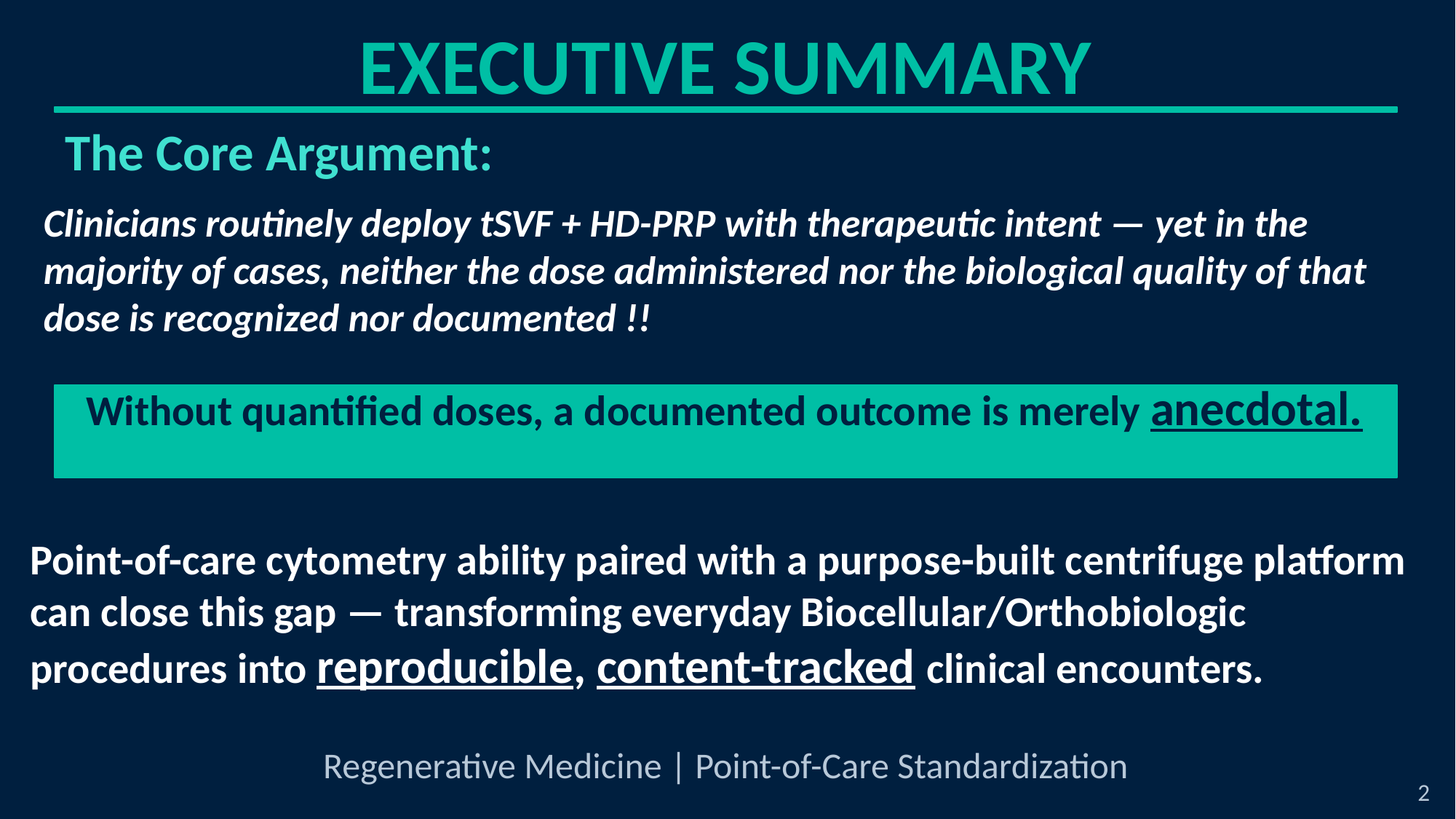

EXECUTIVE SUMMARY

The Core Argument:
Clinicians routinely deploy tSVF + HD-PRP with therapeutic intent — yet in the majority of cases, neither the dose administered nor the biological quality of that dose is recognized nor documented !!
Without quantified doses, a documented outcome is merely anecdotal.

Point-of-care cytometry ability paired with a purpose-built centrifuge platform can close this gap — transforming everyday Biocellular/Orthobiologic procedures into reproducible, content-tracked clinical encounters.
Regenerative Medicine | Point-of-Care Standardization
2